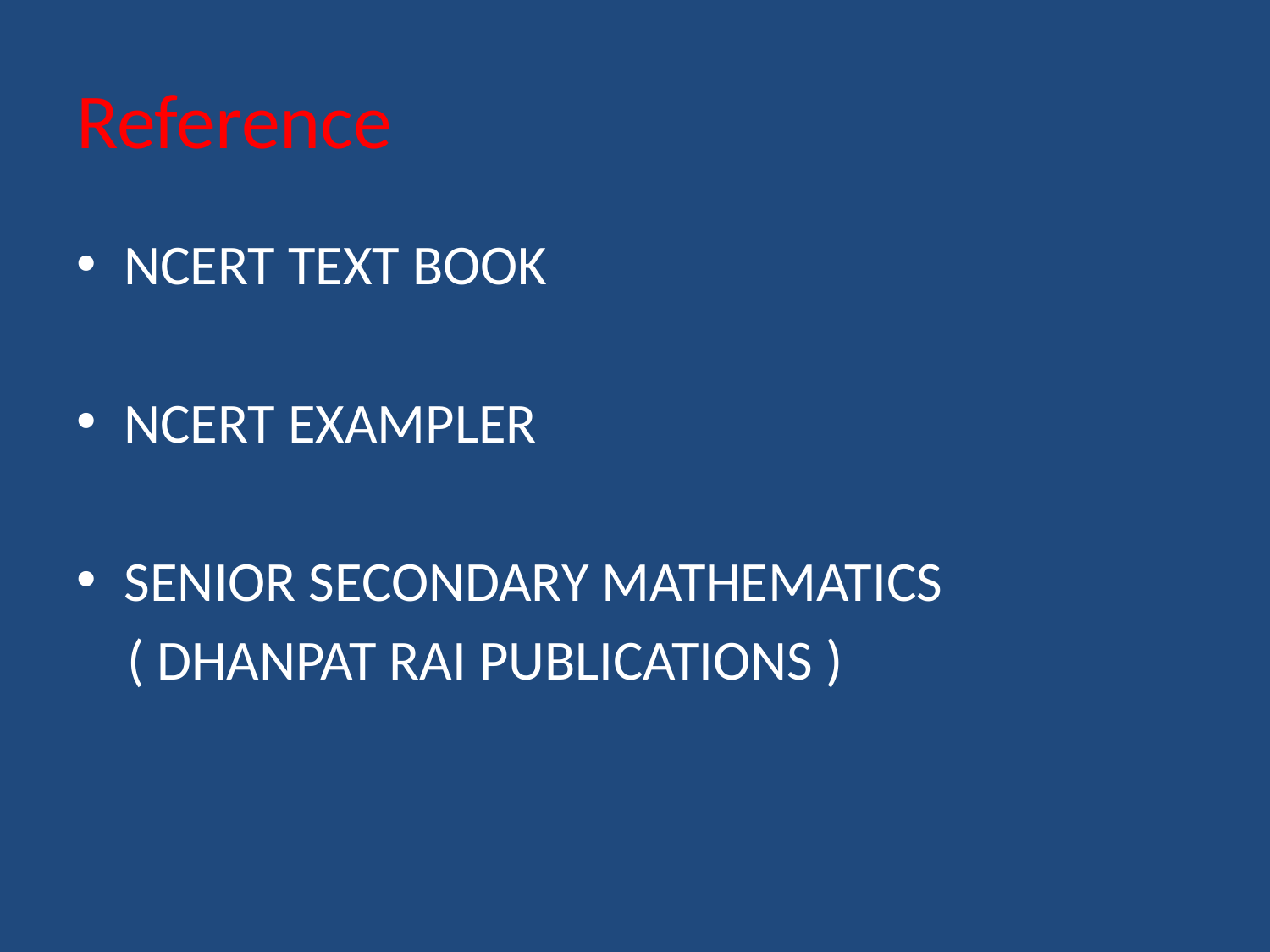

# Reference
NCERT TEXT BOOK

NCERT EXAMPLER

SENIOR SECONDARY MATHEMATICS
    ( DHANPAT RAI PUBLICATIONS )